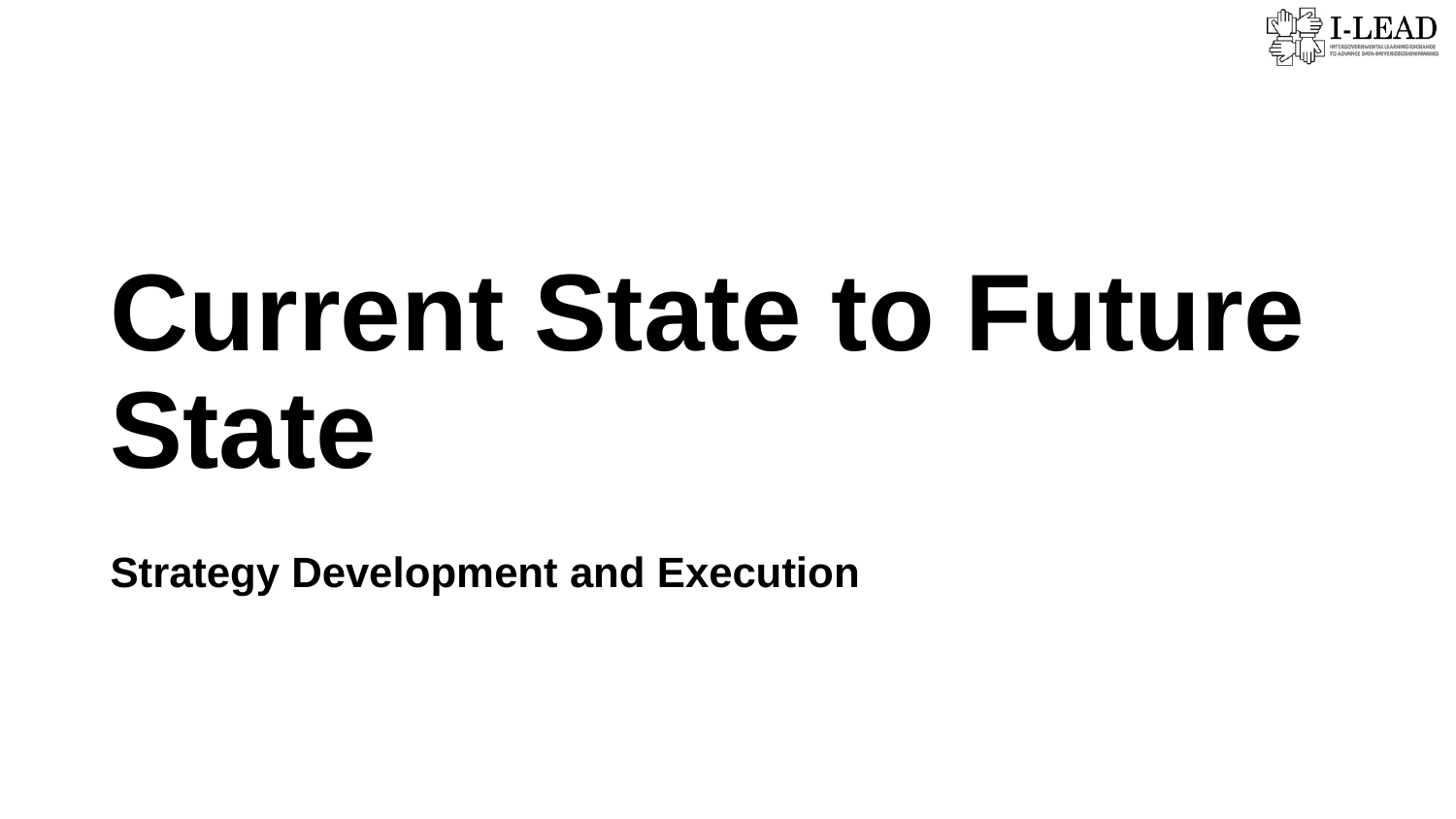

# Current State to Future State
Strategy Development and Execution